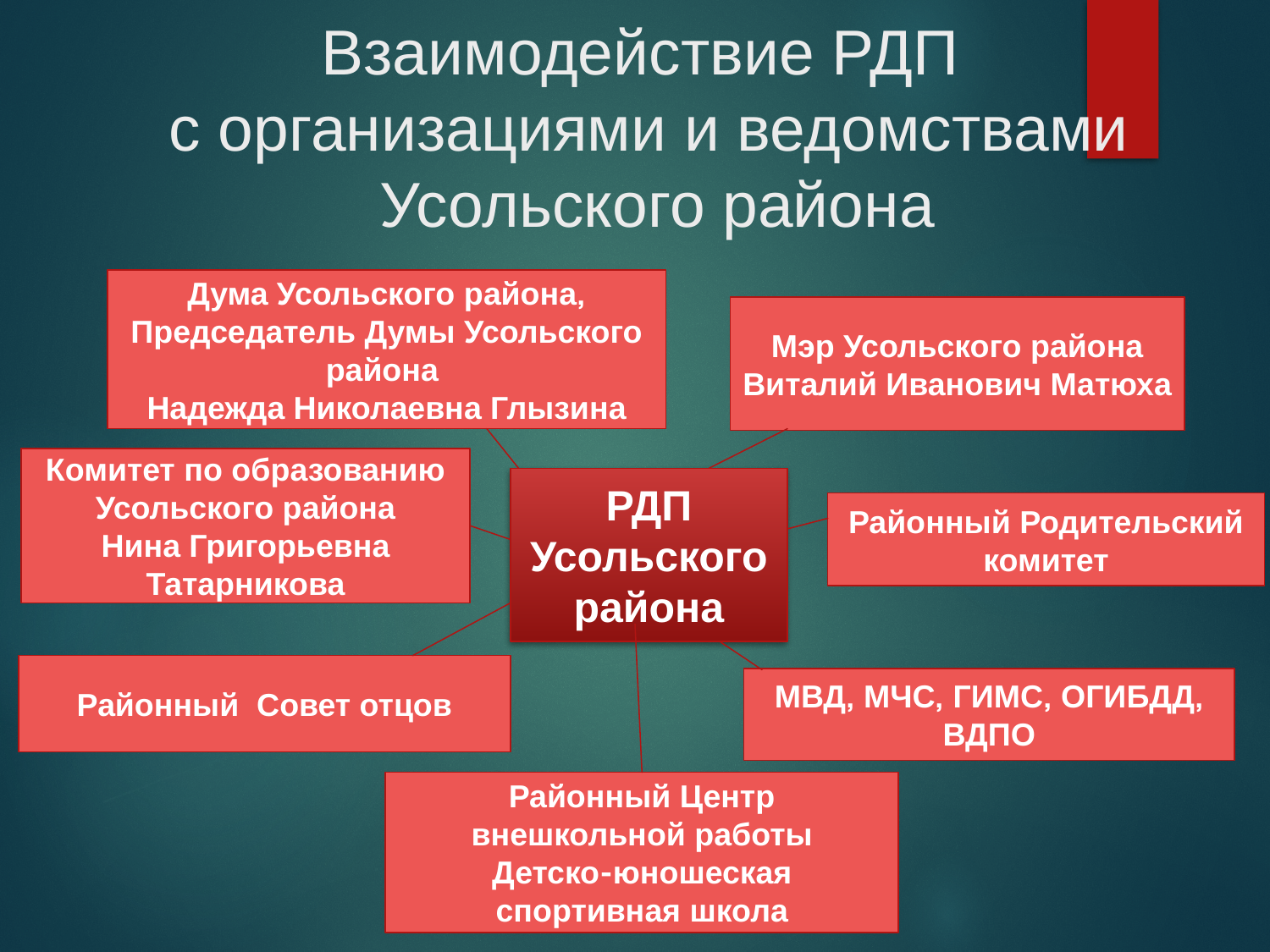

# Взаимодействие РДП с организациями и ведомствами Усольского района
Дума Усольского района, Председатель Думы Усольского района
Надежда Николаевна Глызина
Мэр Усольского района Виталий Иванович Матюха
Комитет по образованию Усольского района
Нина Григорьевна Татарникова
РДП Усольского района
Районный Родительский комитет
Районный  Совет отцов
МВД, МЧС, ГИМС, ОГИБДД, ВДПО
Районный Центр внешкольной работы
Детско-юношеская спортивная школа